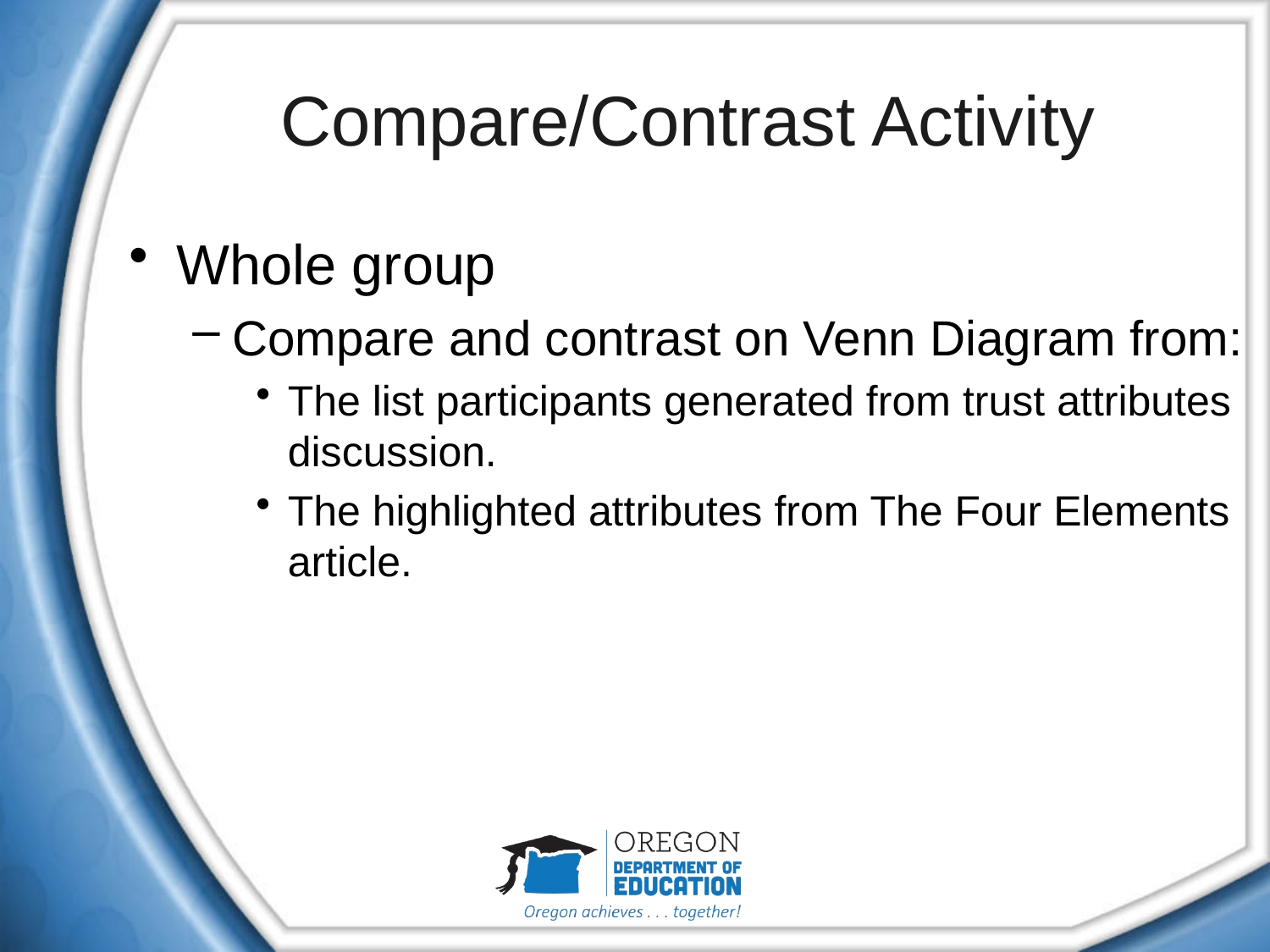

# Compare/Contrast Activity
Whole group
Compare and contrast on Venn Diagram from:
The list participants generated from trust attributes discussion.
The highlighted attributes from The Four Elements article.